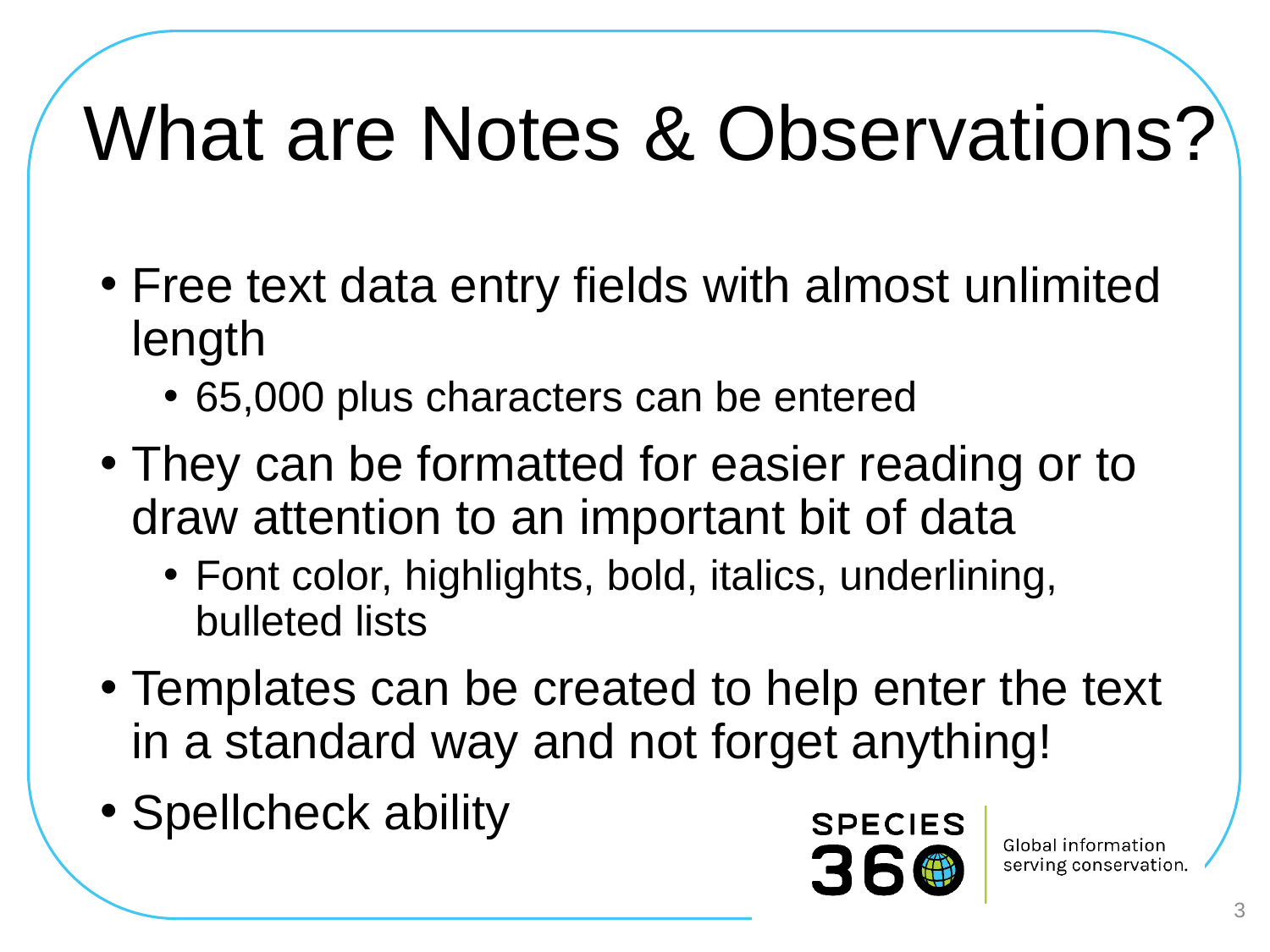

# What are Notes & Observations?
Free text data entry fields with almost unlimited length
65,000 plus characters can be entered
They can be formatted for easier reading or to draw attention to an important bit of data
Font color, highlights, bold, italics, underlining, bulleted lists
Templates can be created to help enter the text in a standard way and not forget anything!
Spellcheck ability
3